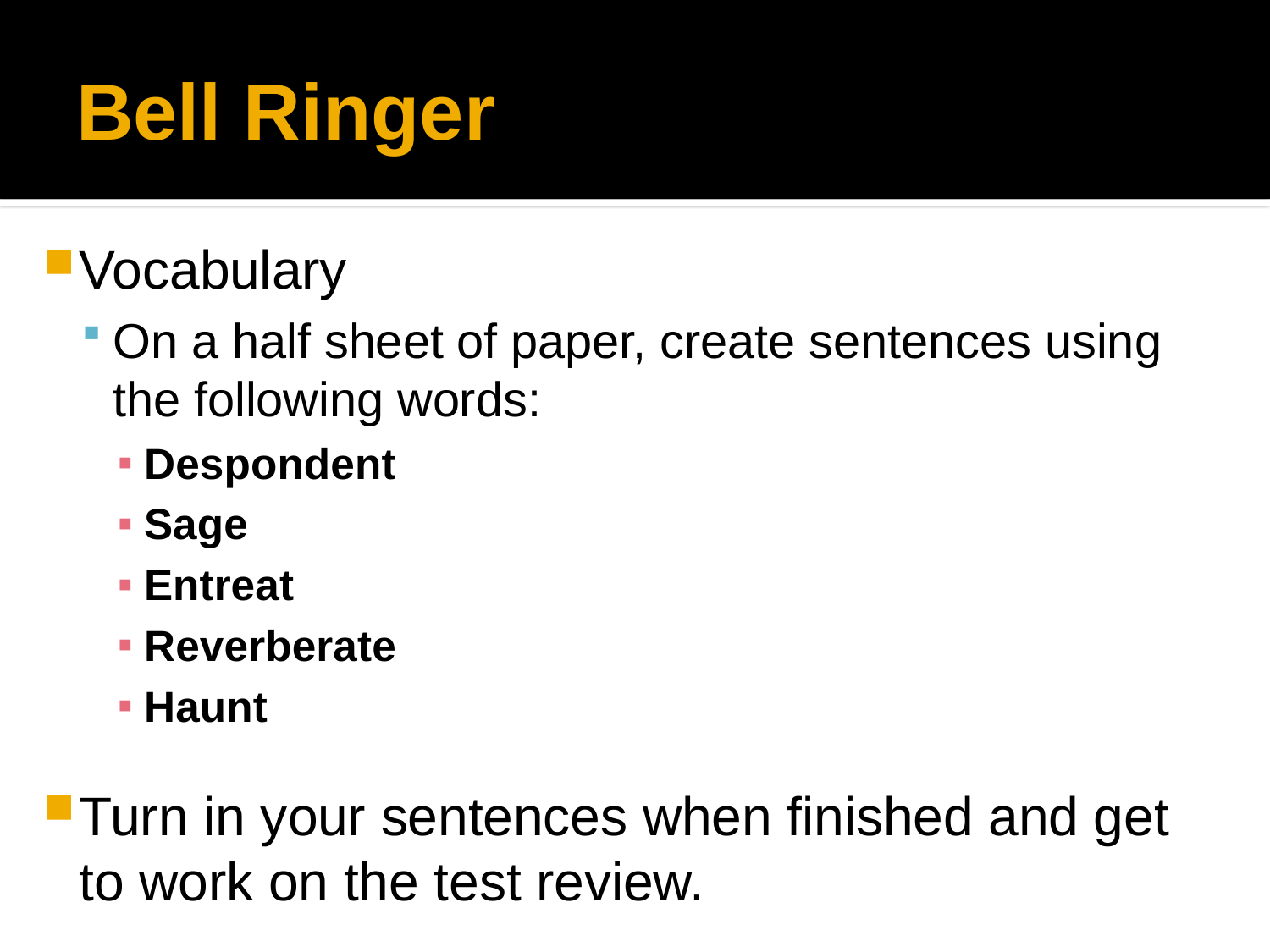

# Bell Ringer
Vocabulary
On a half sheet of paper, create sentences using the following words:
Despondent
Sage
Entreat
Reverberate
Haunt

Turn in your sentences when finished and get to work on the test review.